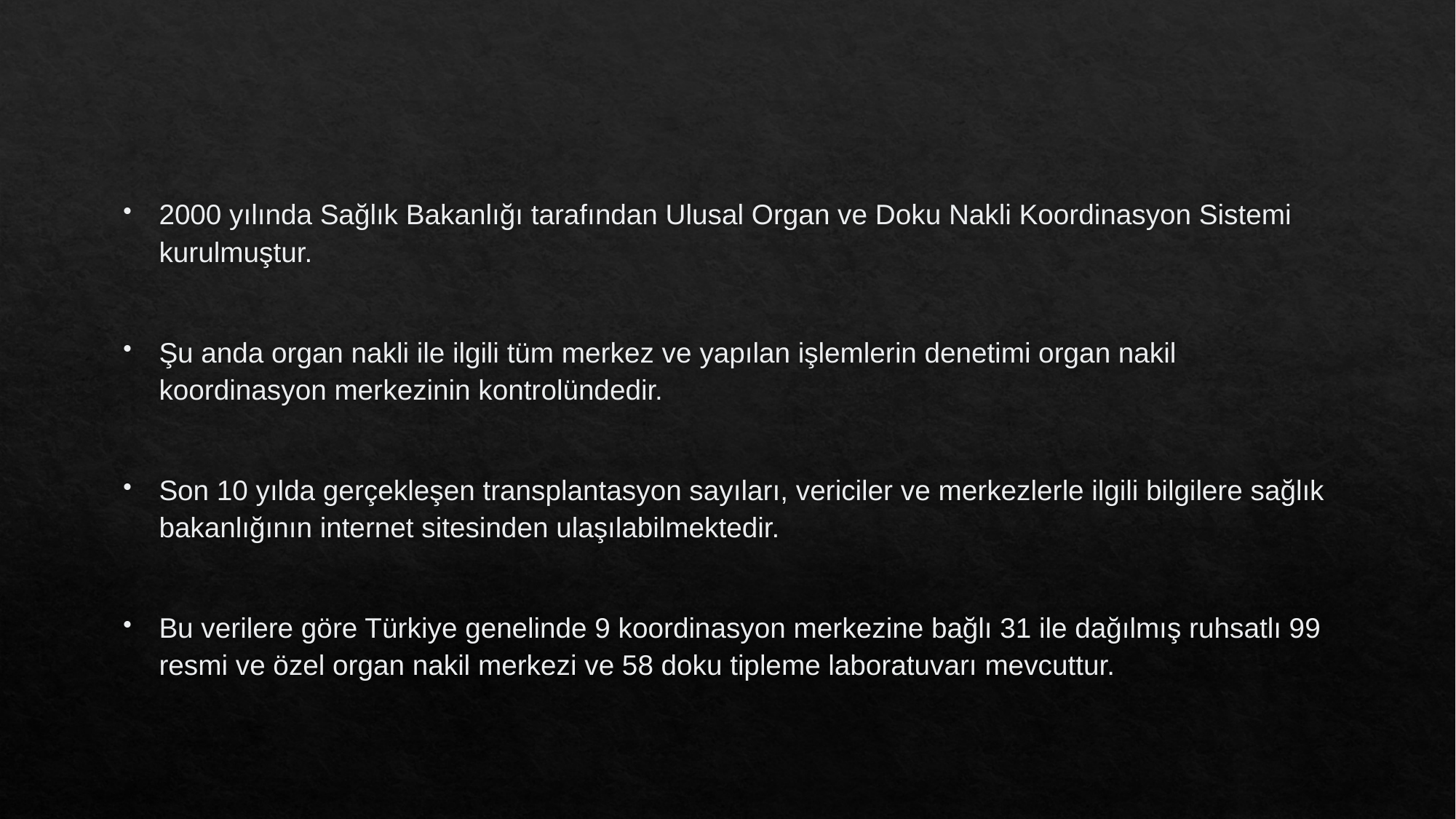

#
2000 yılında Sağlık Bakanlığı tarafından Ulusal Organ ve Doku Nakli Koordinasyon Sistemi kurulmuştur.

Şu anda organ nakli ile ilgili tüm merkez ve yapılan işlemlerin denetimi organ nakil koordinasyon merkezinin kontrolündedir.

Son 10 yılda gerçekleşen transplantasyon sayıları, vericiler ve merkezlerle ilgili bilgilere sağlık bakanlığının internet sitesinden ulaşılabilmektedir.

Bu verilere göre Türkiye genelinde 9 koordinasyon merkezine bağlı 31 ile dağılmış ruhsatlı 99 resmi ve özel organ nakil merkezi ve 58 doku tipleme laboratuvarı mevcuttur.